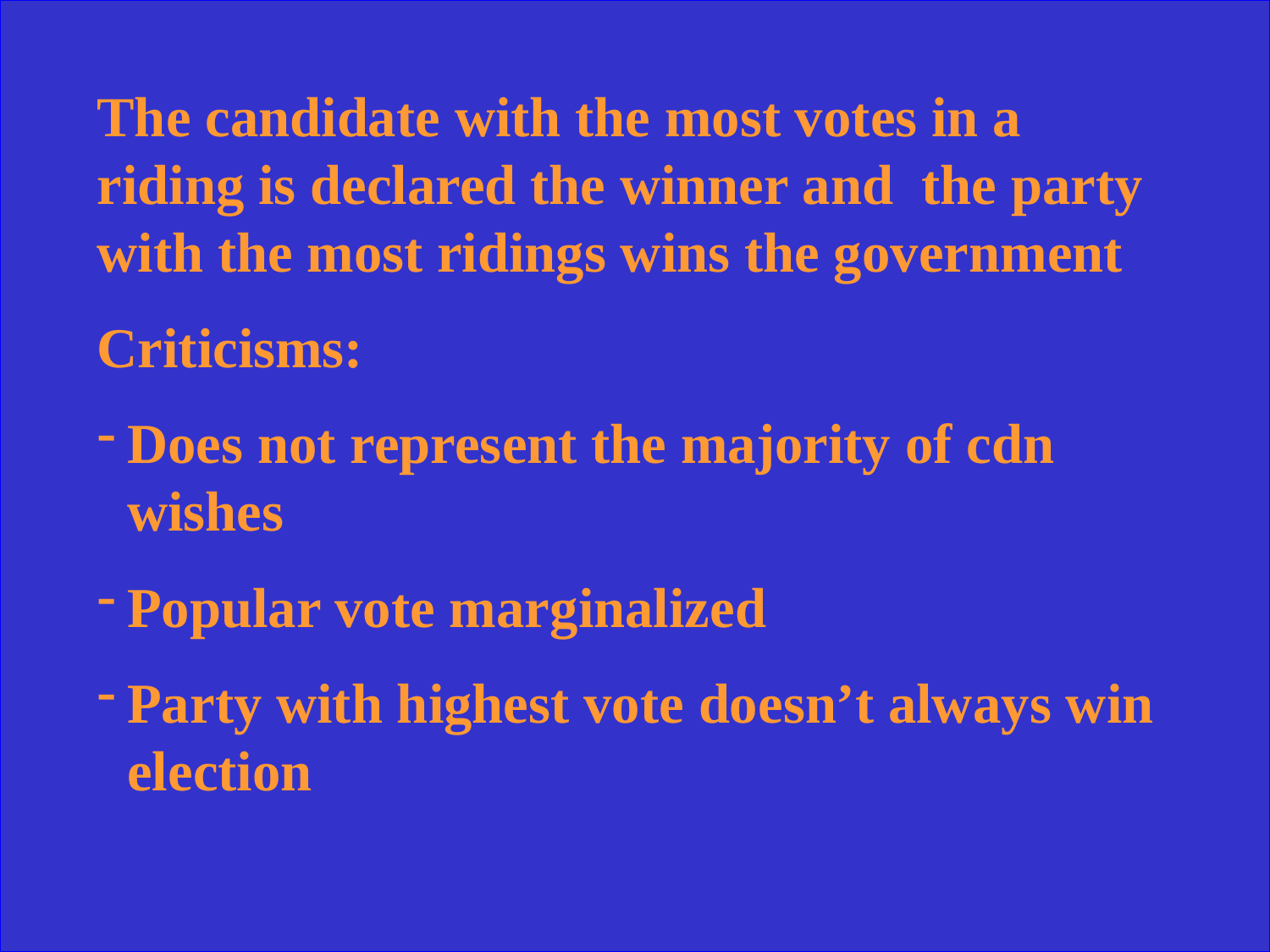

The candidate with the most votes in a riding is declared the winner and  the party with the most ridings wins the government
Criticisms:
Does not represent the majority of cdn wishes
Popular vote marginalized
Party with highest vote doesn’t always win election